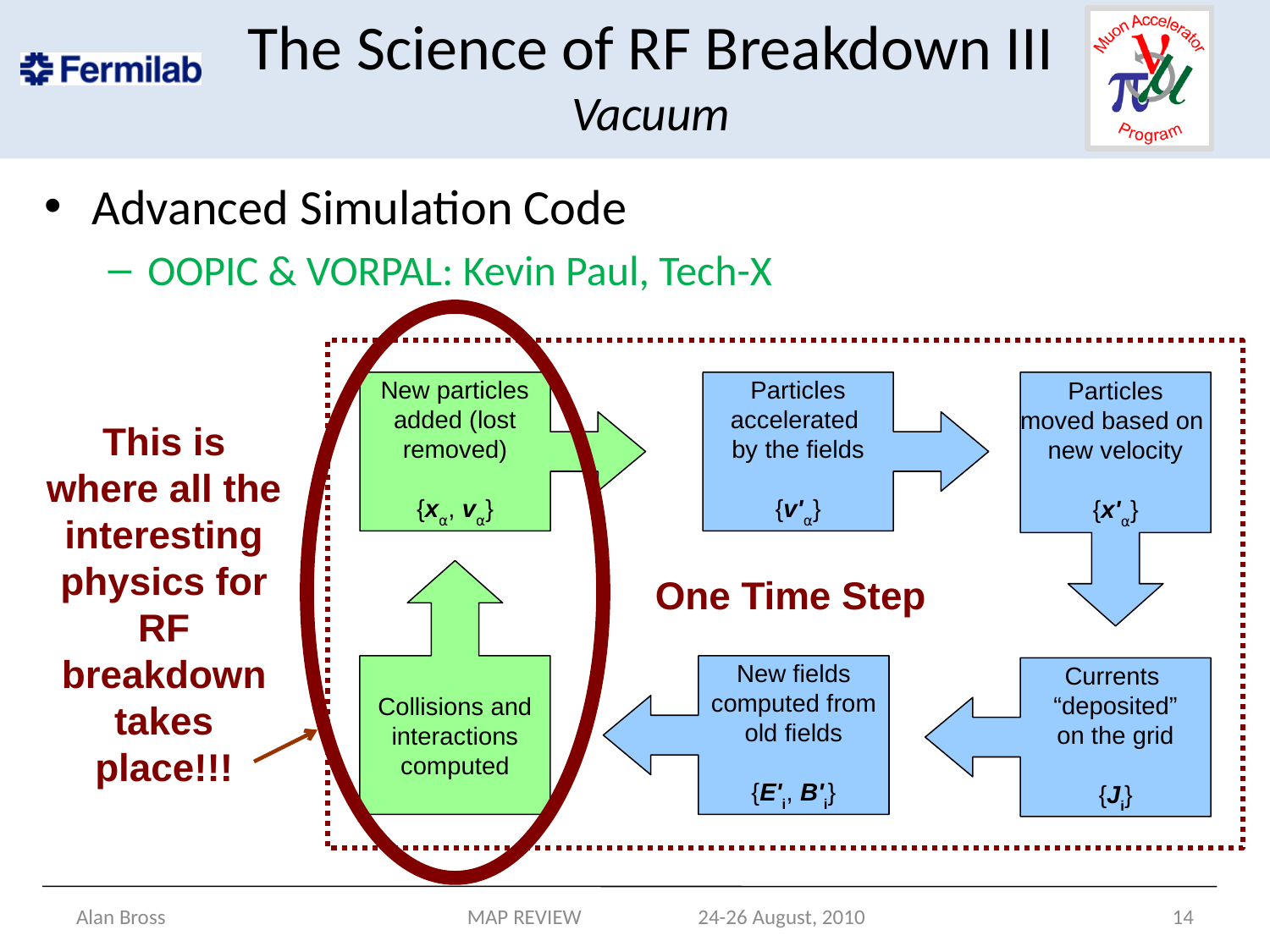

# The Science of RF Breakdown III Vacuum
Advanced Simulation Code
OOPIC & VORPAL: Kevin Paul, Tech-X

New particles
added (lost
removed)

{xα, vα}
Particles
accelerated
by the fields

{v'α}
Particles
moved based on
new velocity

{x'α}
One Time Step
Collisions and
interactions
computed
New fields
computed from
old fields

{E'i, B'i}
Currents
“deposited”
on the grid

{Ji}
This is where all the interesting physics for RF breakdown takes place!!!
Alan Bross
MAP REVIEW                        24-26 August, 2010
14